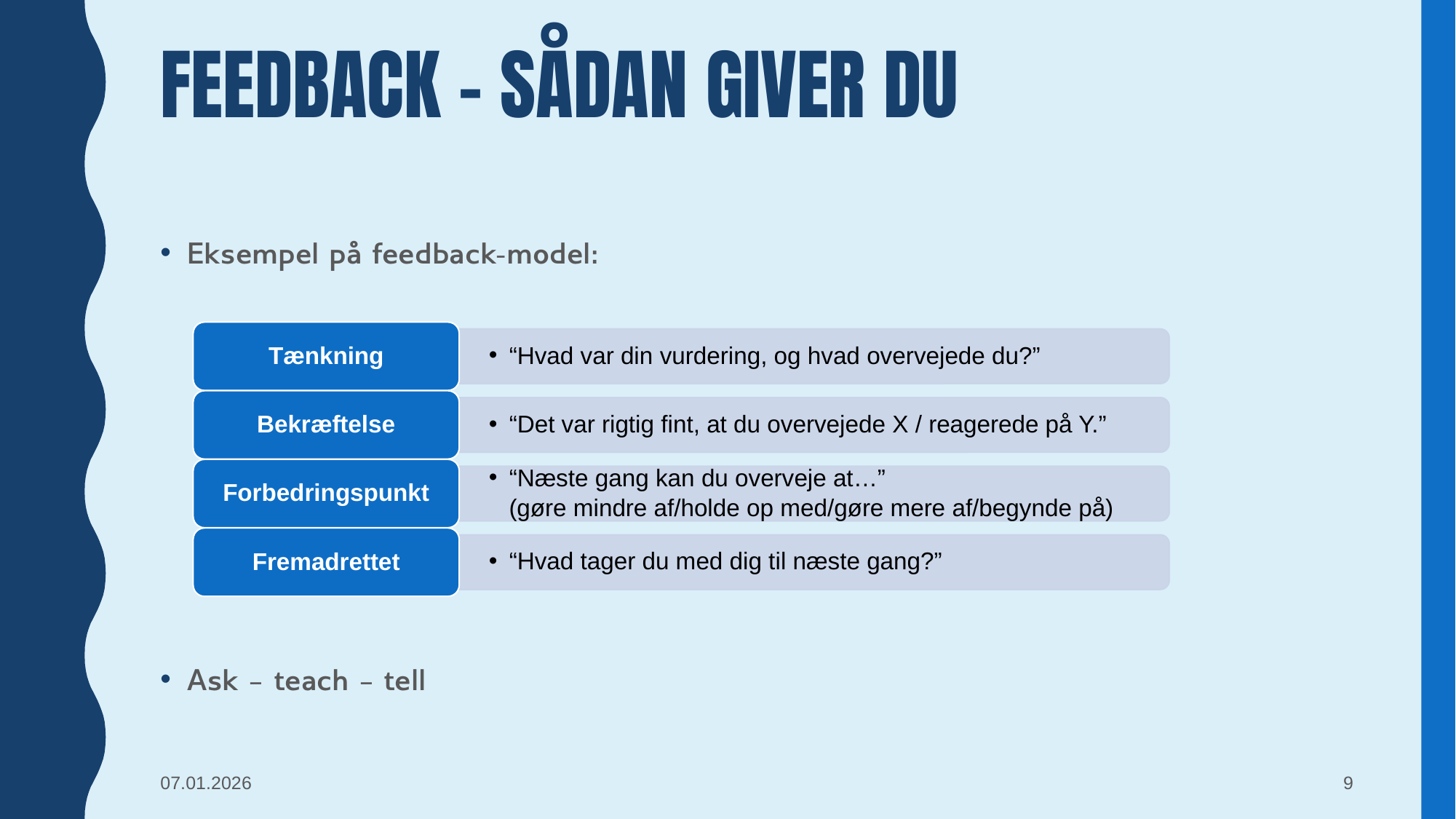

# FEEDBACK – SÅDAN GIVER DU
Eksempel på feedback-model:

Ask – teach – tell

Tænkning
“Hvad var din vurdering, og hvad overvejede du?”

Bekræftelse
“Det var rigtig fint, at du overvejede X / reagerede på Y.”

Forbedringspunkt
“Næste gang kan du overveje at…”
   (gøre mindre af/holde op med/gøre mere af/begynde på)

Fremadrettet
“Hvad tager du med dig til næste gang?”
07.01.2026
9